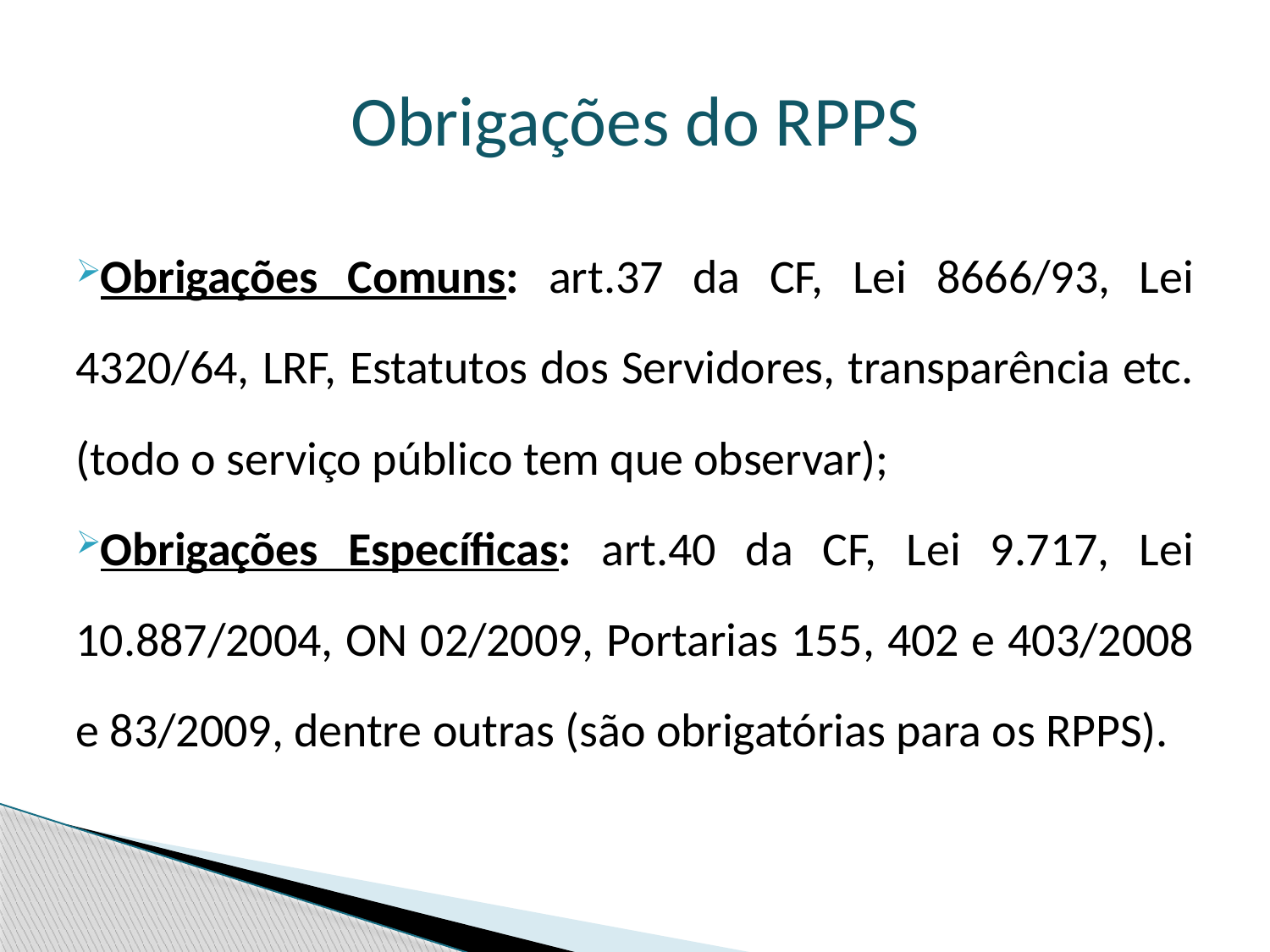

# Obrigações do RPPS
Obrigações Comuns: art.37 da CF, Lei 8666/93, Lei 4320/64, LRF, Estatutos dos Servidores, transparência etc. (todo o serviço público tem que observar);
Obrigações Específicas: art.40 da CF, Lei 9.717, Lei 10.887/2004, ON 02/2009, Portarias 155, 402 e 403/2008 e 83/2009, dentre outras (são obrigatórias para os RPPS).